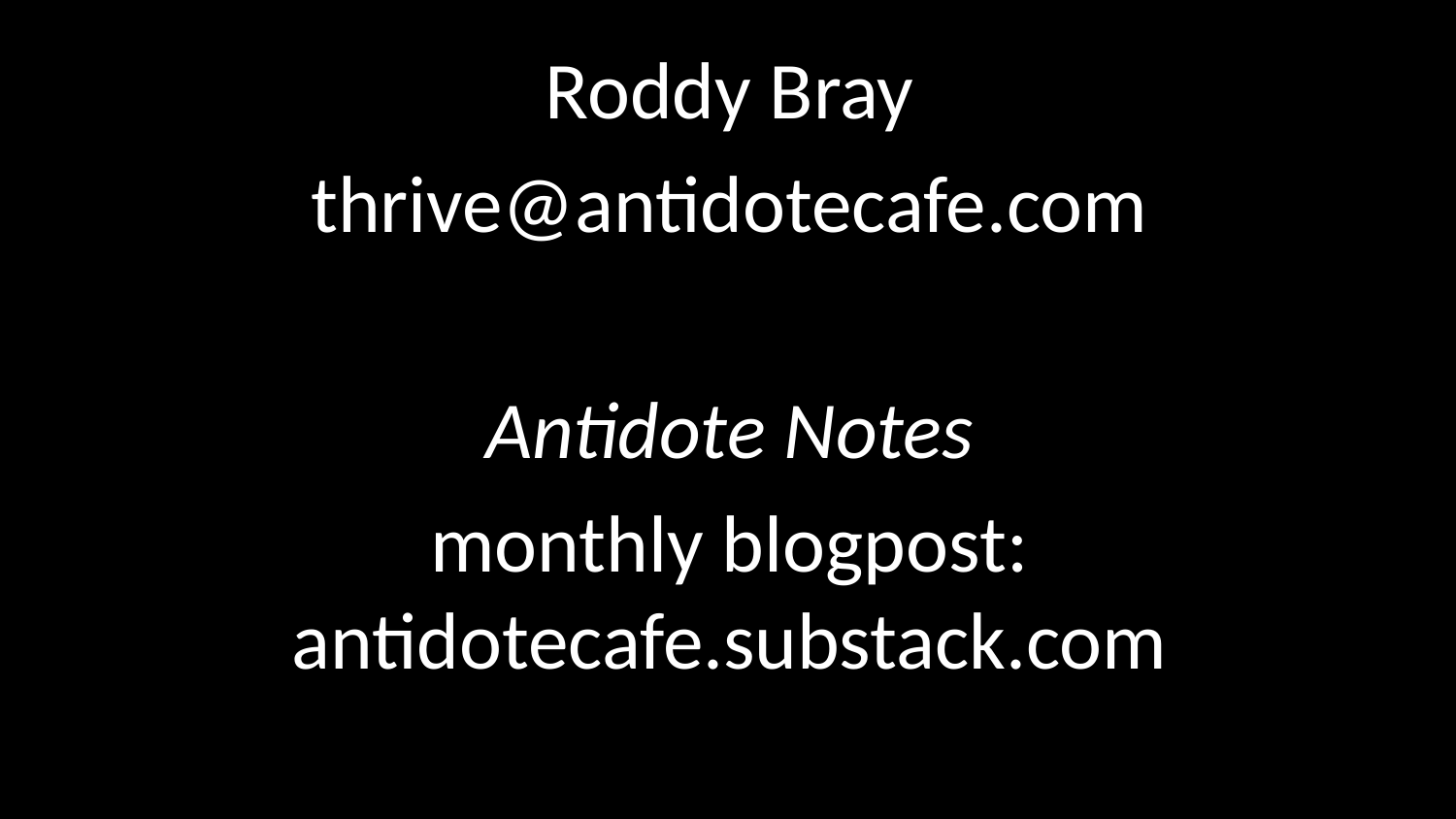

Roddy Bray
thrive@antidotecafe.com

Antidote Notes
monthly blogpost: antidotecafe.substack.com